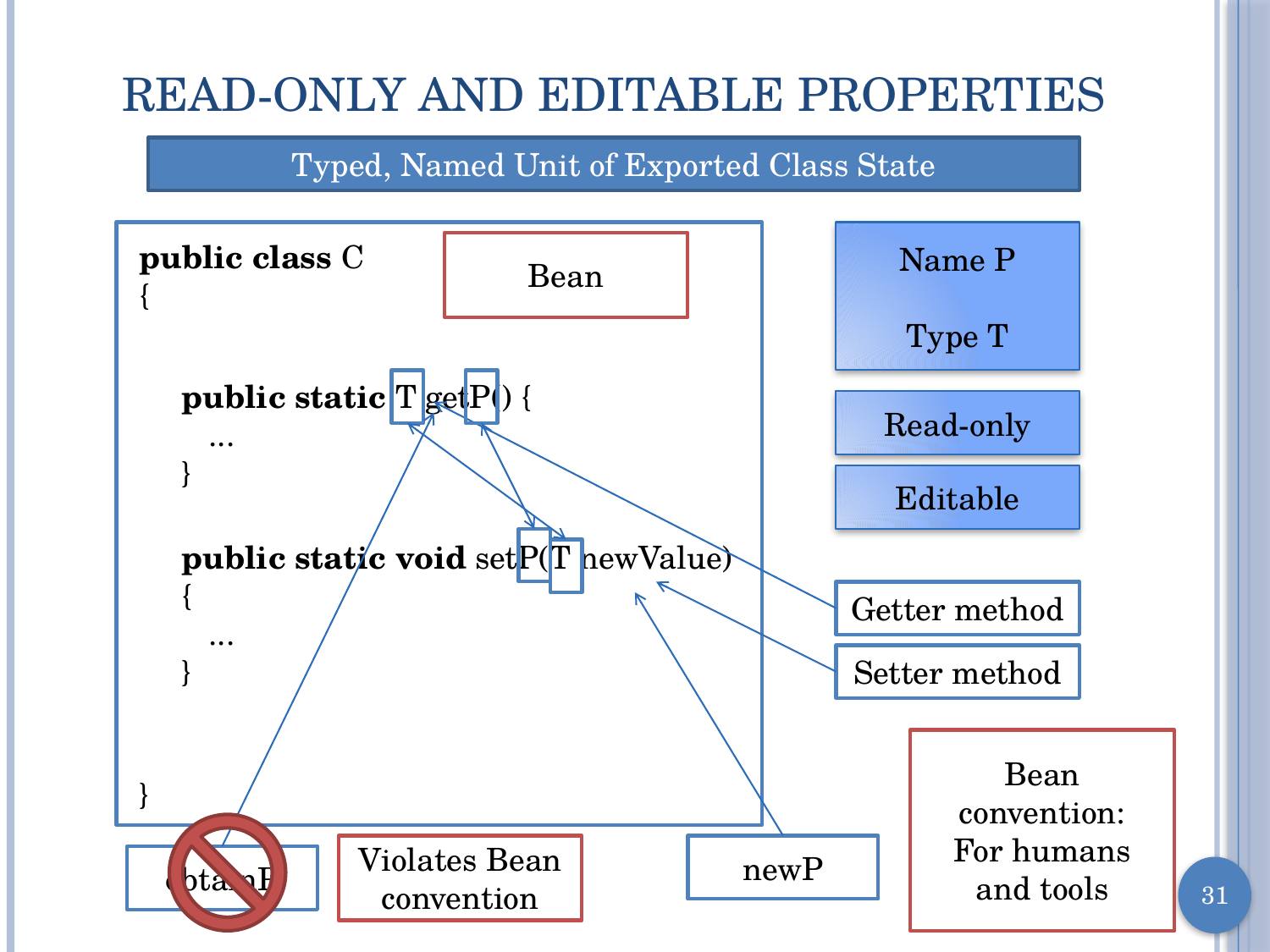

# Read-only and Editable Properties
Typed, Named Unit of Exported Class State

Name P

Type T
public class C
{
Bean
public static T getP() {
   ...
}

Read-only
Editable

public static void setP(T newValue) {
   ...
}
Getter method
Setter method
Bean convention:
For humans and tools
}

Violates Bean convention
newP
obtainP